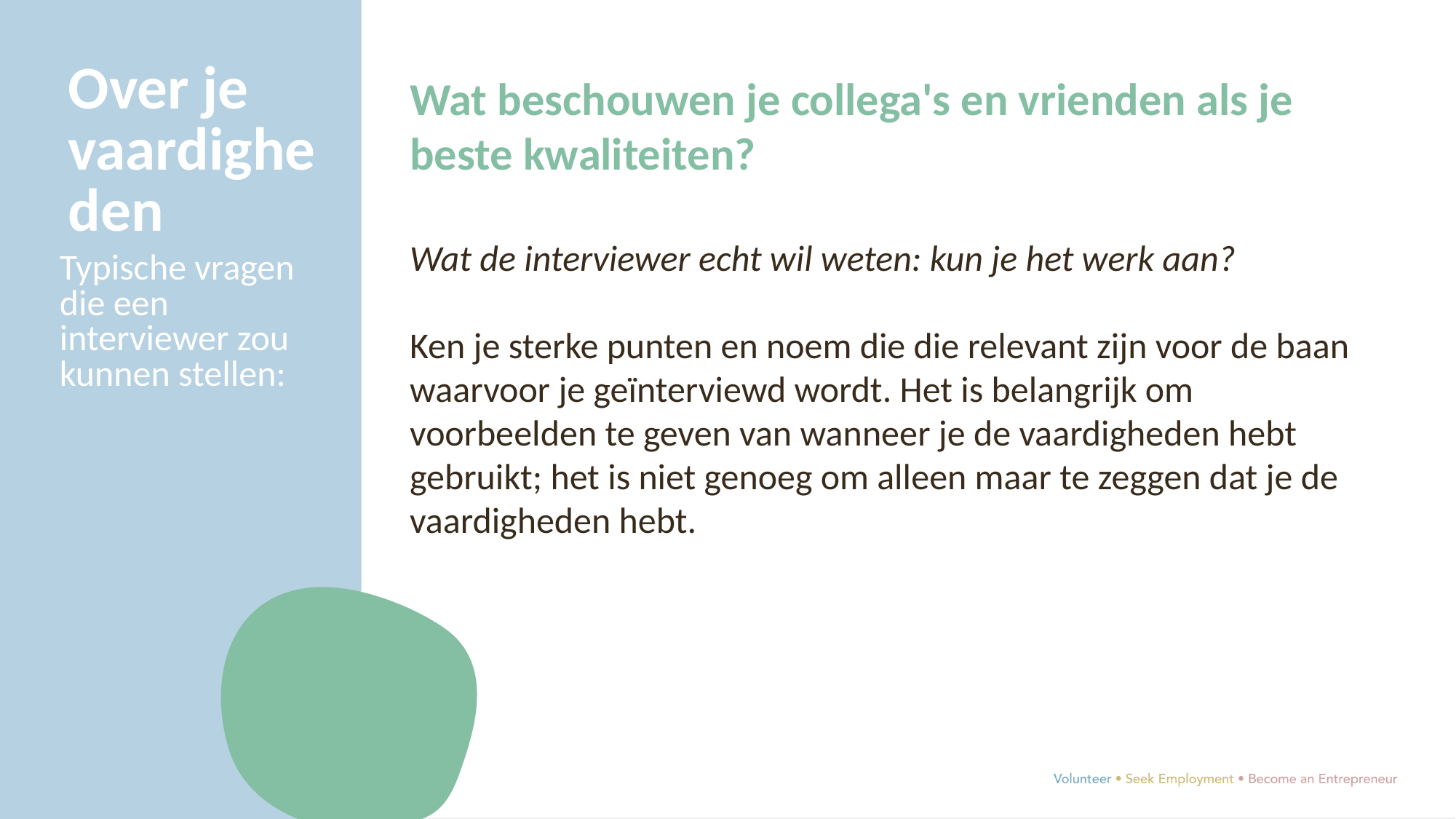

Over je vaardigheden

Wat beschouwen je collega's en vrienden als je beste kwaliteiten?
Wat de interviewer echt wil weten: kun je het werk aan?

Ken je sterke punten en noem die die relevant zijn voor de baan waarvoor je geïnterviewd wordt. Het is belangrijk om voorbeelden te geven van wanneer je de vaardigheden hebt gebruikt; het is niet genoeg om alleen maar te zeggen dat je de vaardigheden hebt.

Typische vragen die een interviewer zou kunnen stellen: